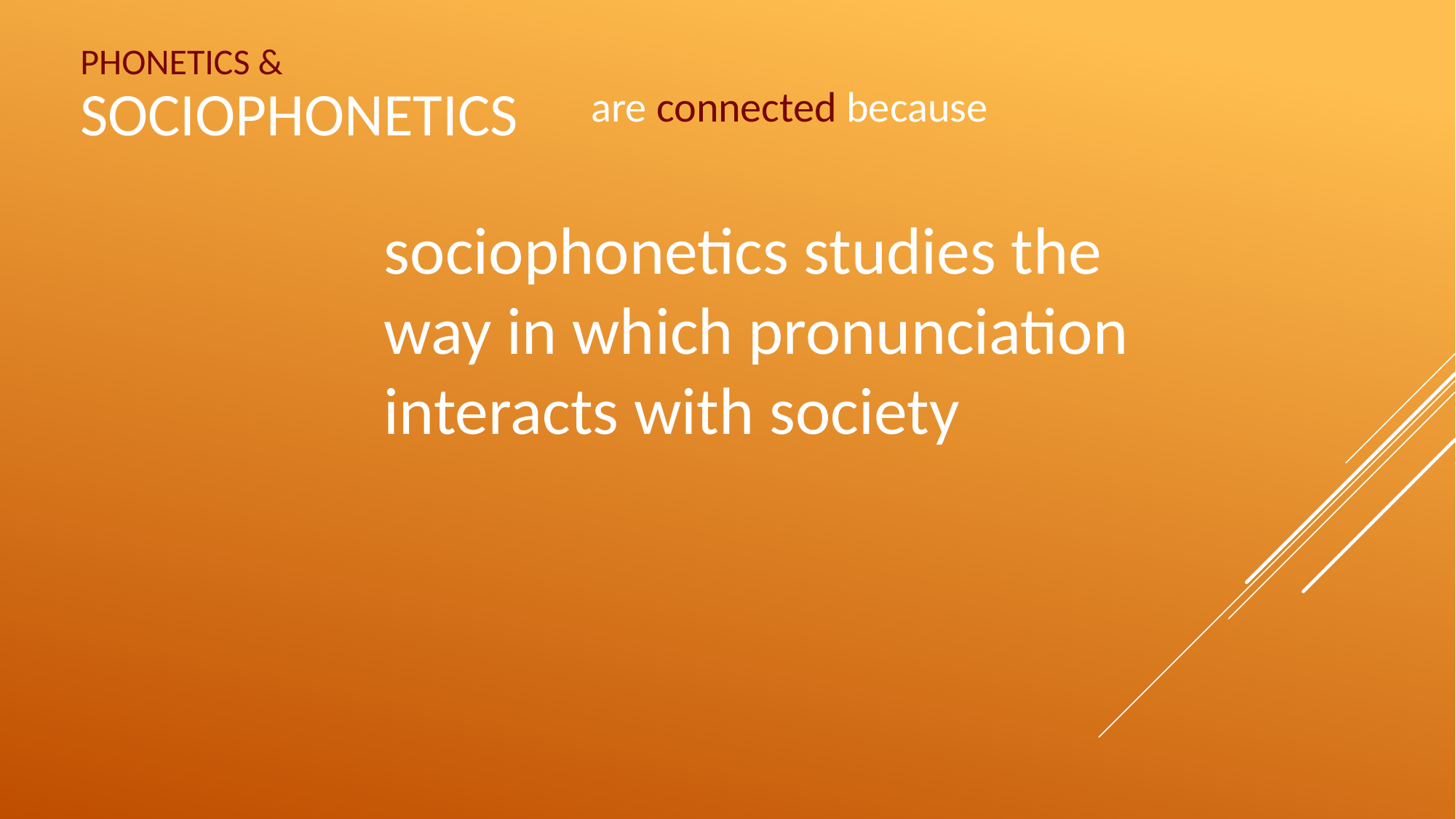

PHONETICS &
SOCIOPHONETICS
are connected because
sociophonetics studies the way in which pronunciation interacts with society